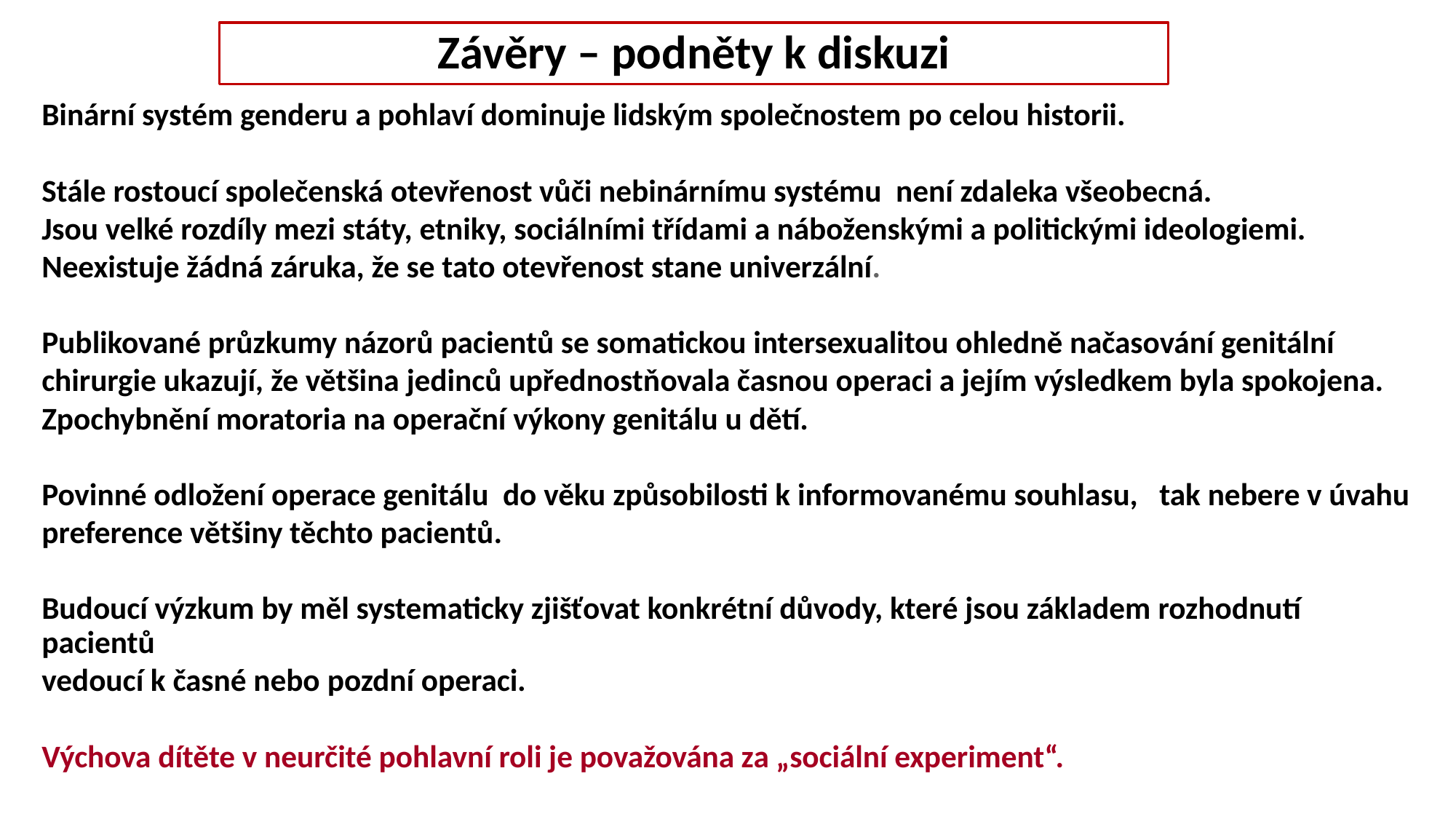

# Závěry – podněty k diskuzi
Binární systém genderu a pohlaví dominuje lidským společnostem po celou historii.

Stále rostoucí společenská otevřenost vůči nebinárnímu systému  není zdaleka všeobecná.
Jsou velké rozdíly mezi státy, etniky, sociálními třídami a náboženskými a politickými ideologiemi.
Neexistuje žádná záruka, že se tato otevřenost stane univerzální.

Publikované průzkumy názorů pacientů se somatickou intersexualitou ohledně načasování genitální
chirurgie ukazují, že většina jedinců upřednostňovala časnou operaci a jejím výsledkem byla spokojena.
Zpochybnění moratoria na operační výkony genitálu u dětí.

Povinné odložení operace genitálu  do věku způsobilosti k informovanému souhlasu,   tak nebere v úvahu
preference většiny těchto pacientů.

Budoucí výzkum by měl systematicky zjišťovat konkrétní důvody, které jsou základem rozhodnutí pacientů
vedoucí k časné nebo pozdní operaci.

Výchova dítěte v neurčité pohlavní roli je považována za „sociální experiment“.